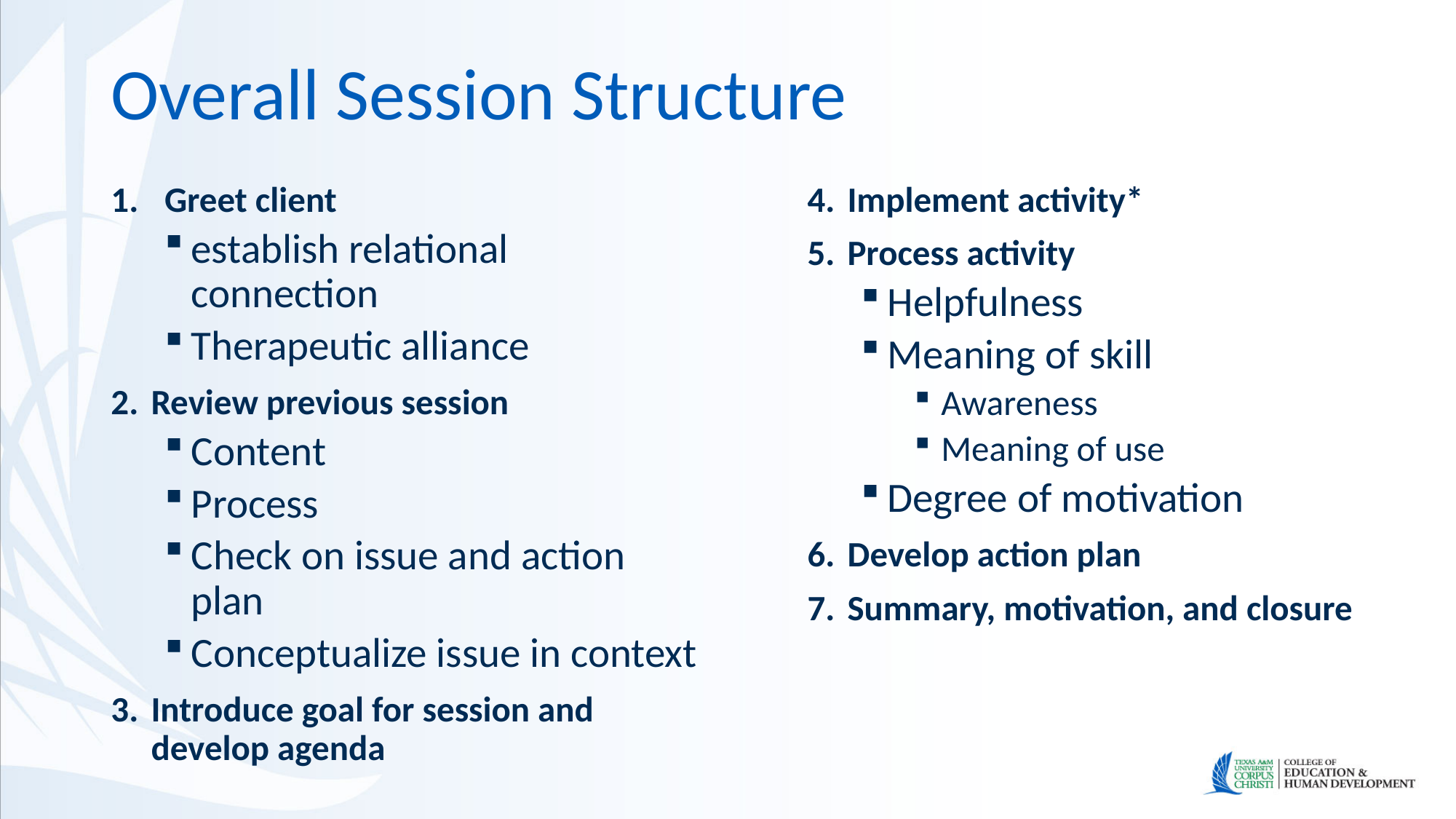

# Overall Session Structure
Greet client
establish relational connection
Therapeutic alliance
Review previous session
Content
Process
Check on issue and action plan
Conceptualize issue in context
Introduce goal for session and develop agenda
Implement activity*
Process activity
Helpfulness
Meaning of skill
Awareness
Meaning of use
Degree of motivation
Develop action plan
Summary, motivation, and closure